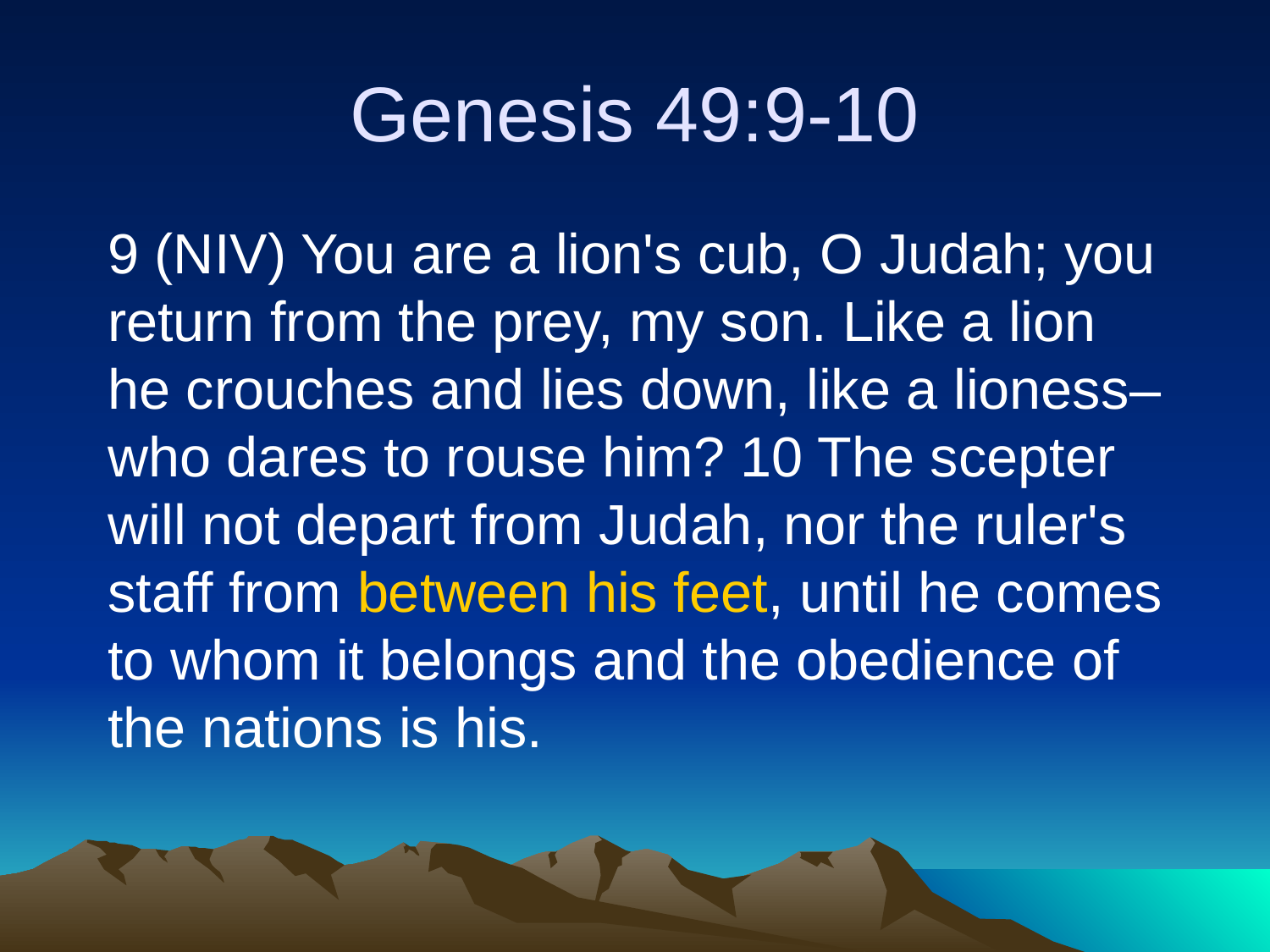

# Genesis 49:9-10
9 (NIV) You are a lion's cub, O Judah; you return from the prey, my son. Like a lion he crouches and lies down, like a lioness– who dares to rouse him? 10 The scepter will not depart from Judah, nor the ruler's staff from between his feet, until he comes to whom it belongs and the obedience of the nations is his.